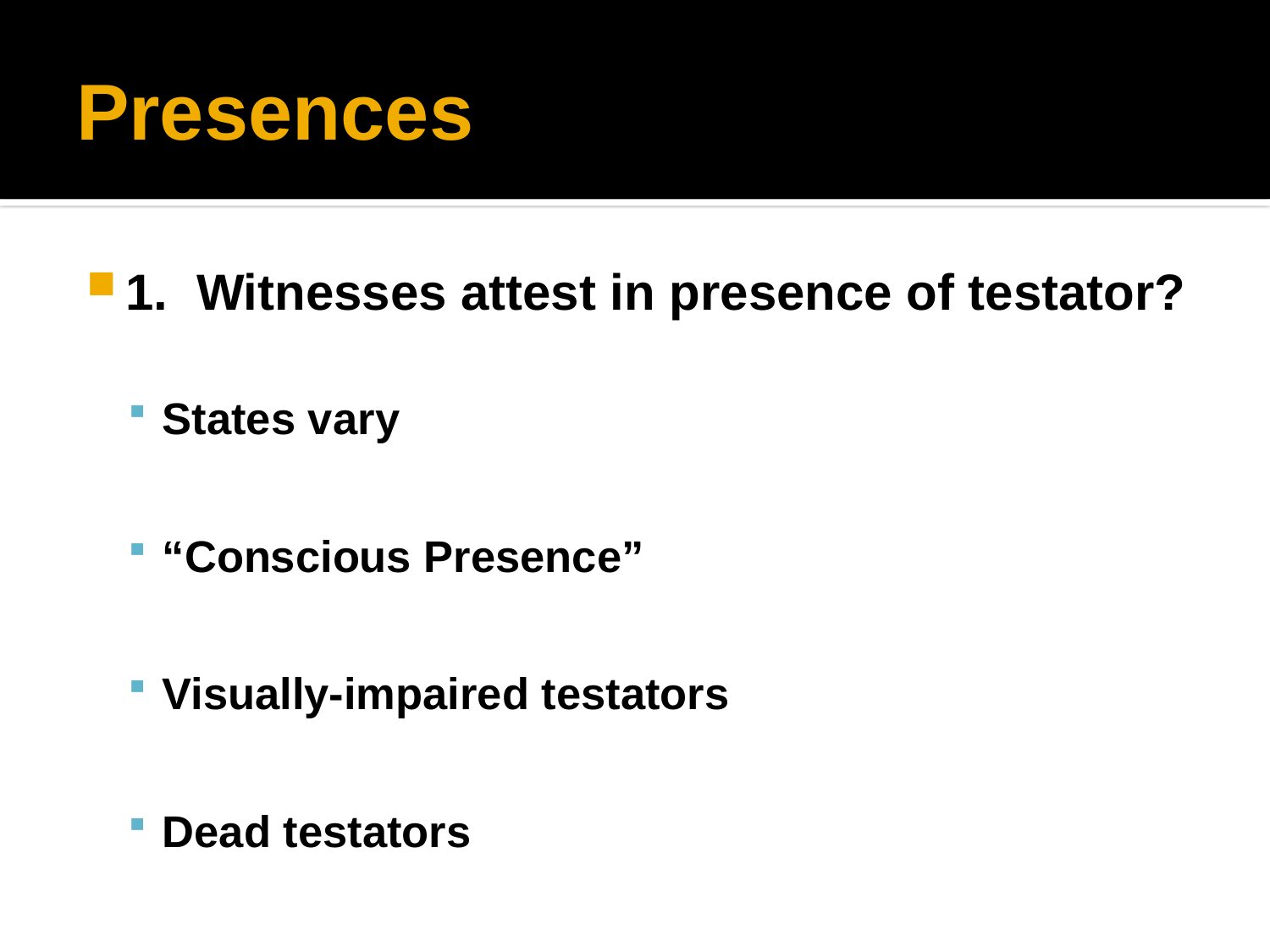

# Presences
1.  Witnesses attest in presence of testator?

States vary

“Conscious Presence”

Visually-impaired testators

Dead testators